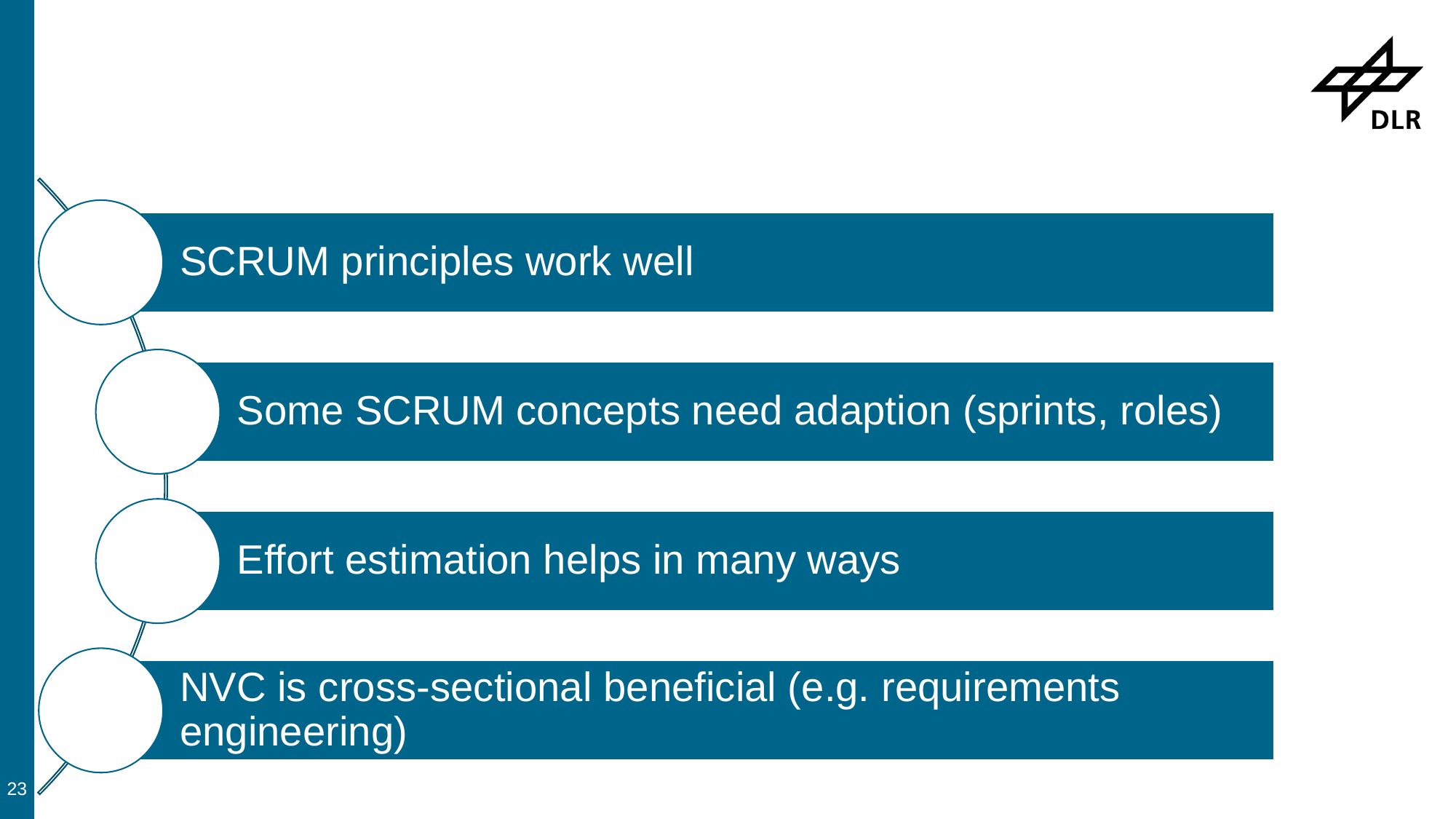

#
SCRUM principles work well
Some SCRUM concepts need adaption (sprints, roles)
Effort estimation helps in many ways
NVC is cross-sectional beneficial (e.g. requirements engineering)
23